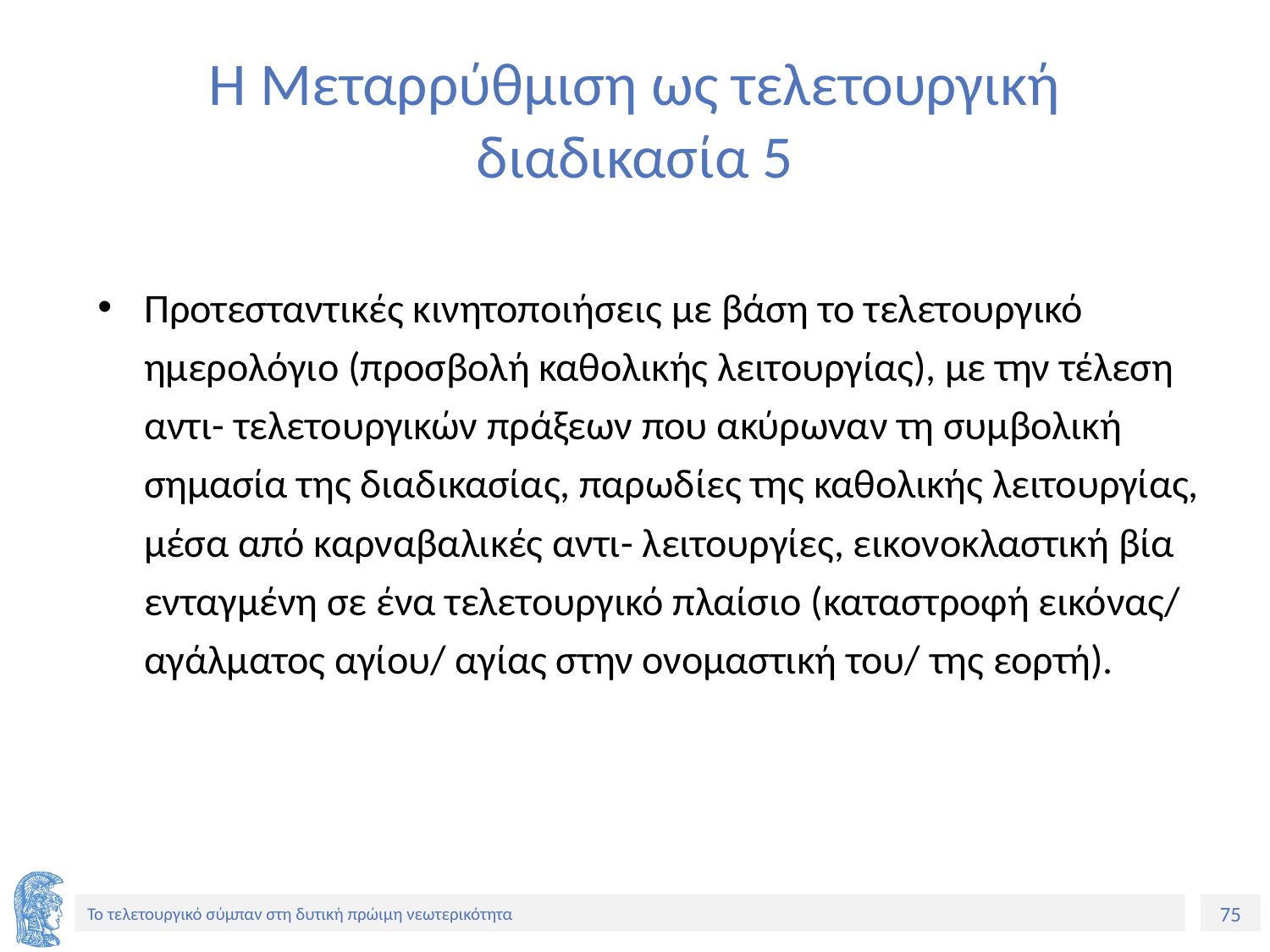

# Η Μεταρρύθμιση ως τελετουργική διαδικασία 5
Προτεσταντικές κινητοποιήσεις με βάση το τελετουργικό ημερολόγιο (προσβολή καθολικής λειτουργίας), με την τέλεση αντι- τελετουργικών πράξεων που ακύρωναν τη συμβολική σημασία της διαδικασίας, παρωδίες της καθολικής λειτουργίας, μέσα από καρναβαλικές αντι- λειτουργίες, εικονοκλαστική βία ενταγμένη σε ένα τελετουργικό πλαίσιο (καταστροφή εικόνας/  αγάλματος αγίου/ αγίας στην ονομαστική του/ της εορτή).